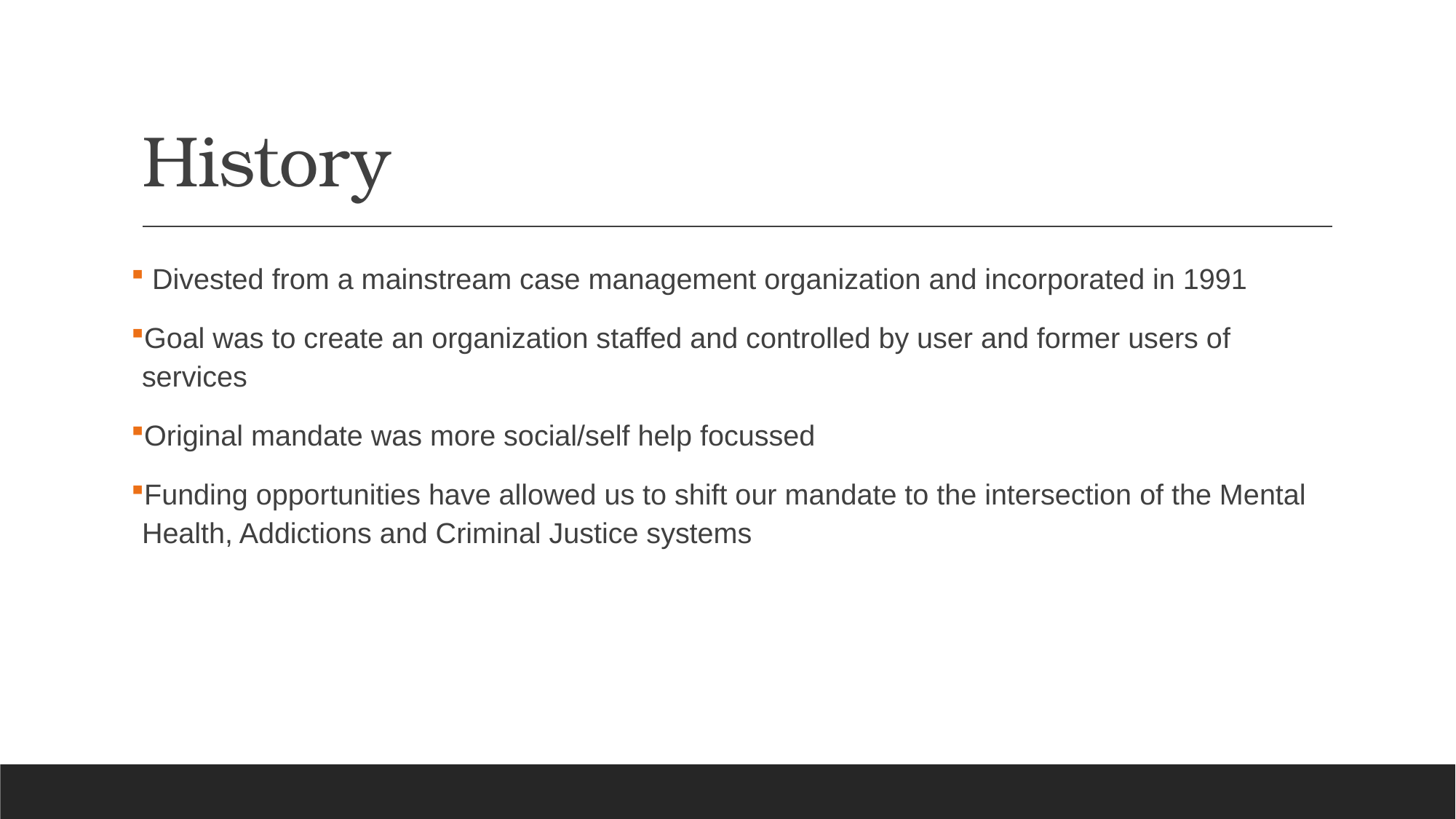

# History
 Divested from a mainstream case management organization and incorporated in 1991
Goal was to create an organization staffed and controlled by user and former users of services
Original mandate was more social/self help focussed
Funding opportunities have allowed us to shift our mandate to the intersection of the Mental Health, Addictions and Criminal Justice systems